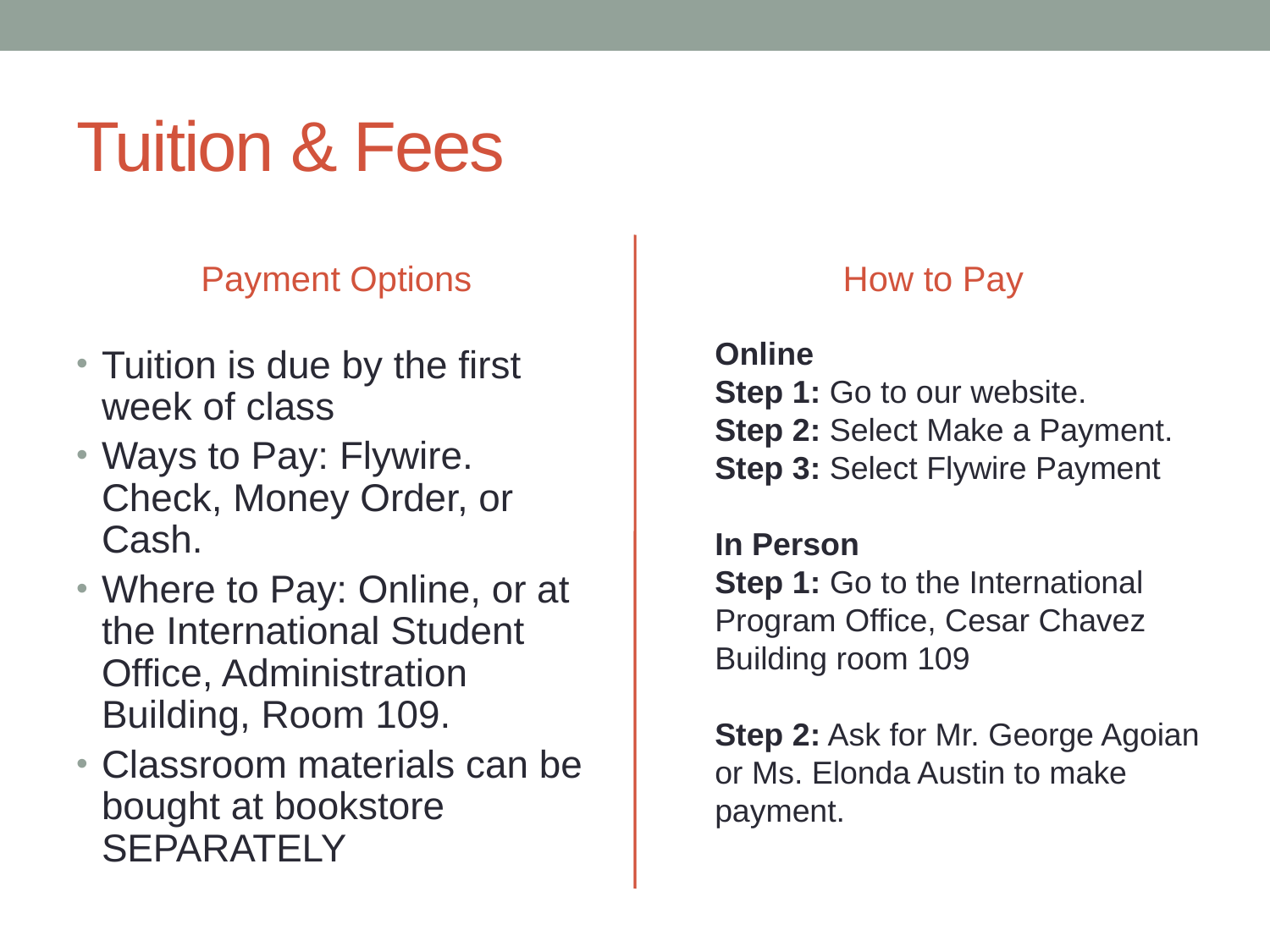

# Tuition & Fees
Payment Options
How to Pay
Online
Step 1: Go to our website.
Step 2: Select Make a Payment.
Step 3: Select Flywire Payment

In Person
Step 1: Go to the International Program Office, Cesar Chavez Building room 109

Step 2: Ask for Mr. George Agoian or Ms. Elonda Austin to make payment.
Tuition is due by the first week of class
Ways to Pay: Flywire. Check, Money Order, or Cash.
Where to Pay: Online, or at the International Student Office, Administration Building, Room 109.
Classroom materials can be bought at bookstore SEPARATELY